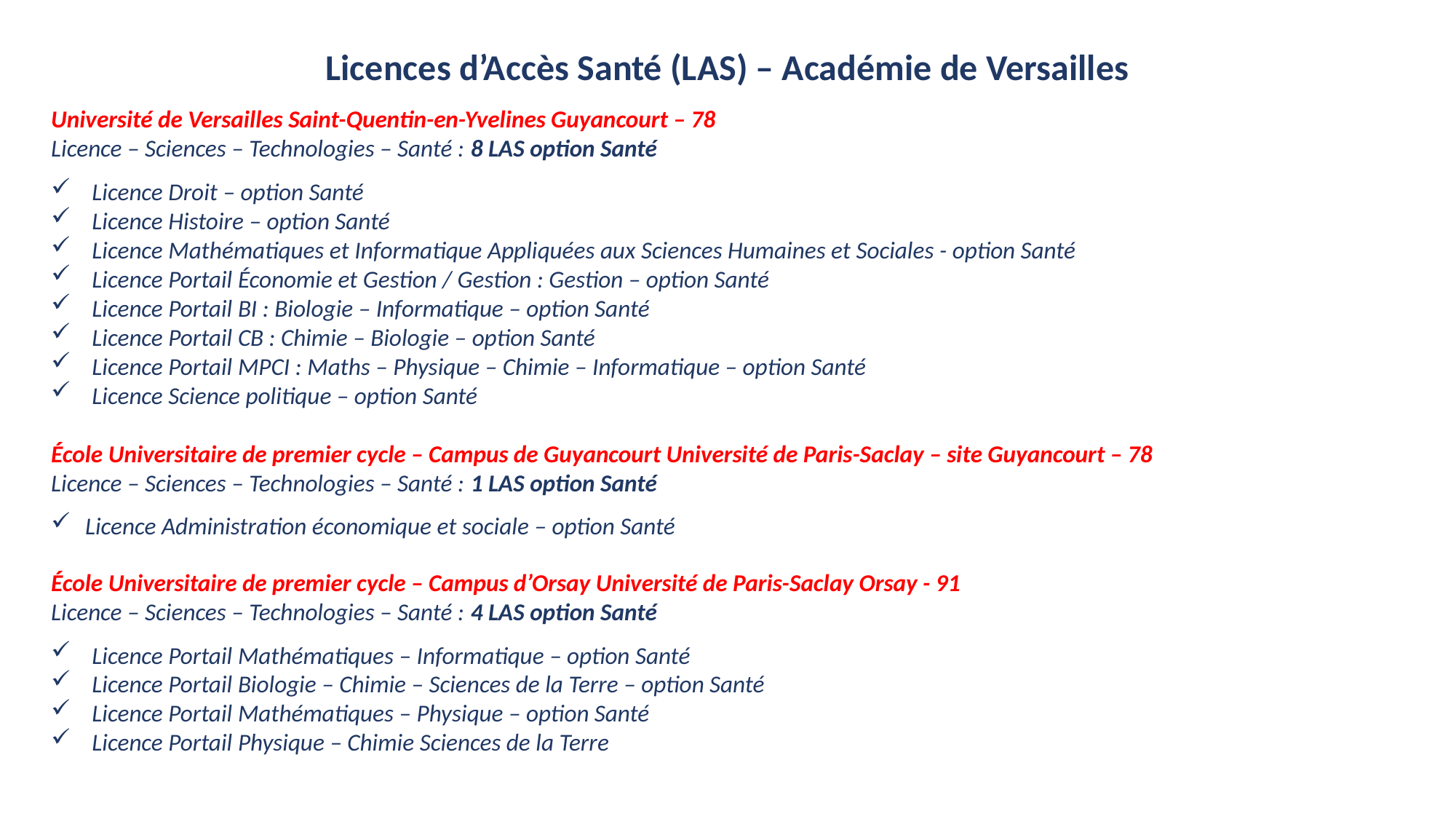

Licences d’Accès Santé (LAS) – Académie de Versailles

Université de Versailles Saint-Quentin-en-Yvelines Guyancourt – 78
Licence – Sciences – Technologies – Santé : 8 LAS option Santé

Licence Droit – option Santé
Licence Histoire – option Santé
Licence Mathématiques et Informatique Appliquées aux Sciences Humaines et Sociales - option Santé
Licence Portail Économie et Gestion / Gestion : Gestion – option Santé
Licence Portail BI : Biologie – Informatique – option Santé
Licence Portail CB : Chimie – Biologie – option Santé
Licence Portail MPCI : Maths – Physique – Chimie – Informatique – option Santé
Licence Science politique – option Santé

École Universitaire de premier cycle – Campus de Guyancourt Université de Paris-Saclay – site Guyancourt – 78
Licence – Sciences – Technologies – Santé : 1 LAS option Santé

Licence Administration économique et sociale – option Santé

École Universitaire de premier cycle – Campus d’Orsay Université de Paris-Saclay Orsay - 91
Licence – Sciences – Technologies – Santé : 4 LAS option Santé

Licence Portail Mathématiques – Informatique – option Santé
Licence Portail Biologie – Chimie – Sciences de la Terre – option Santé
Licence Portail Mathématiques – Physique – option Santé
Licence Portail Physique – Chimie Sciences de la Terre